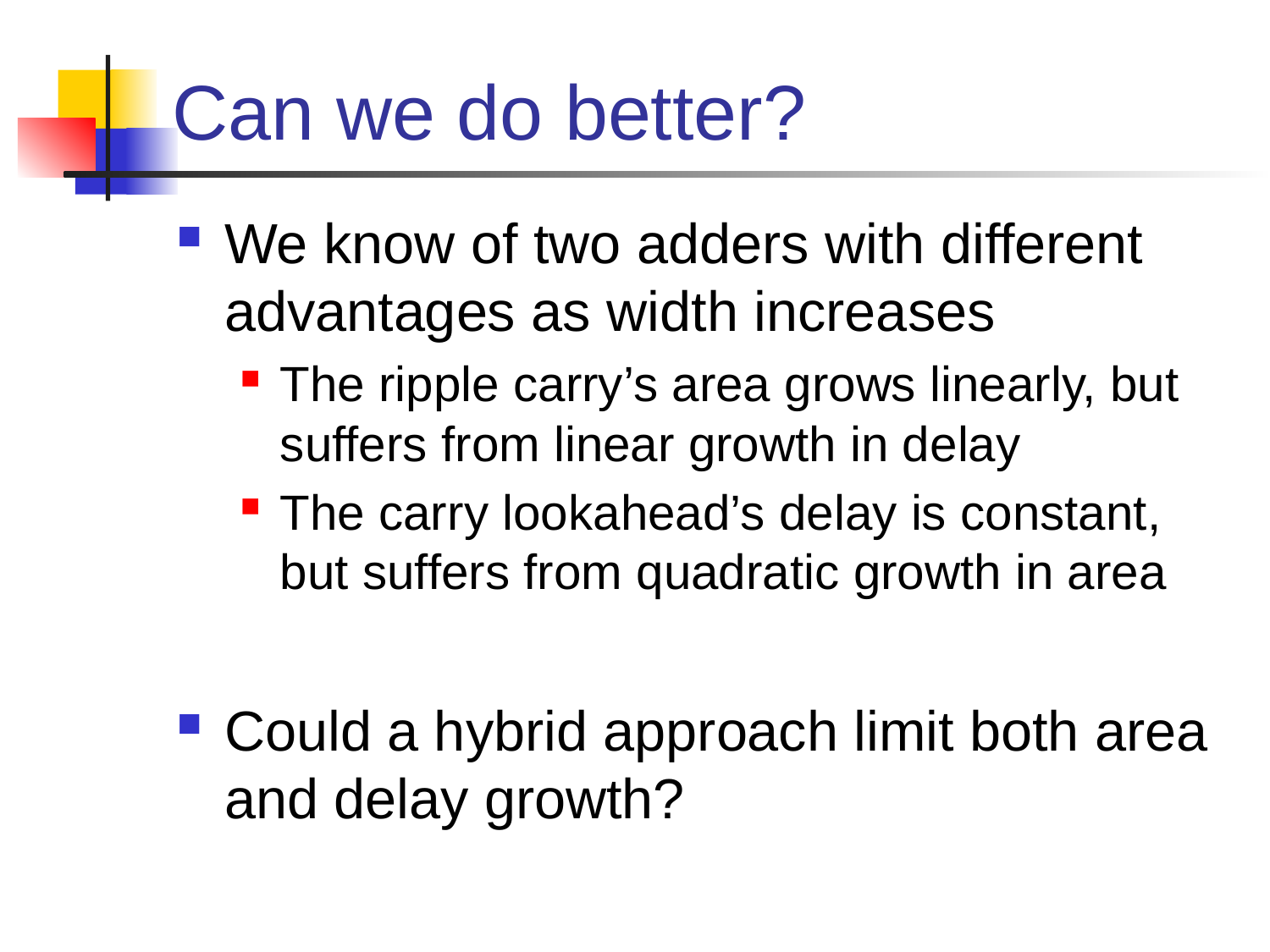

# Can we do better?
We know of two adders with different advantages as width increases
The ripple carry’s area grows linearly, but suffers from linear growth in delay
The carry lookahead’s delay is constant, but suffers from quadratic growth in area

Could a hybrid approach limit both area and delay growth?